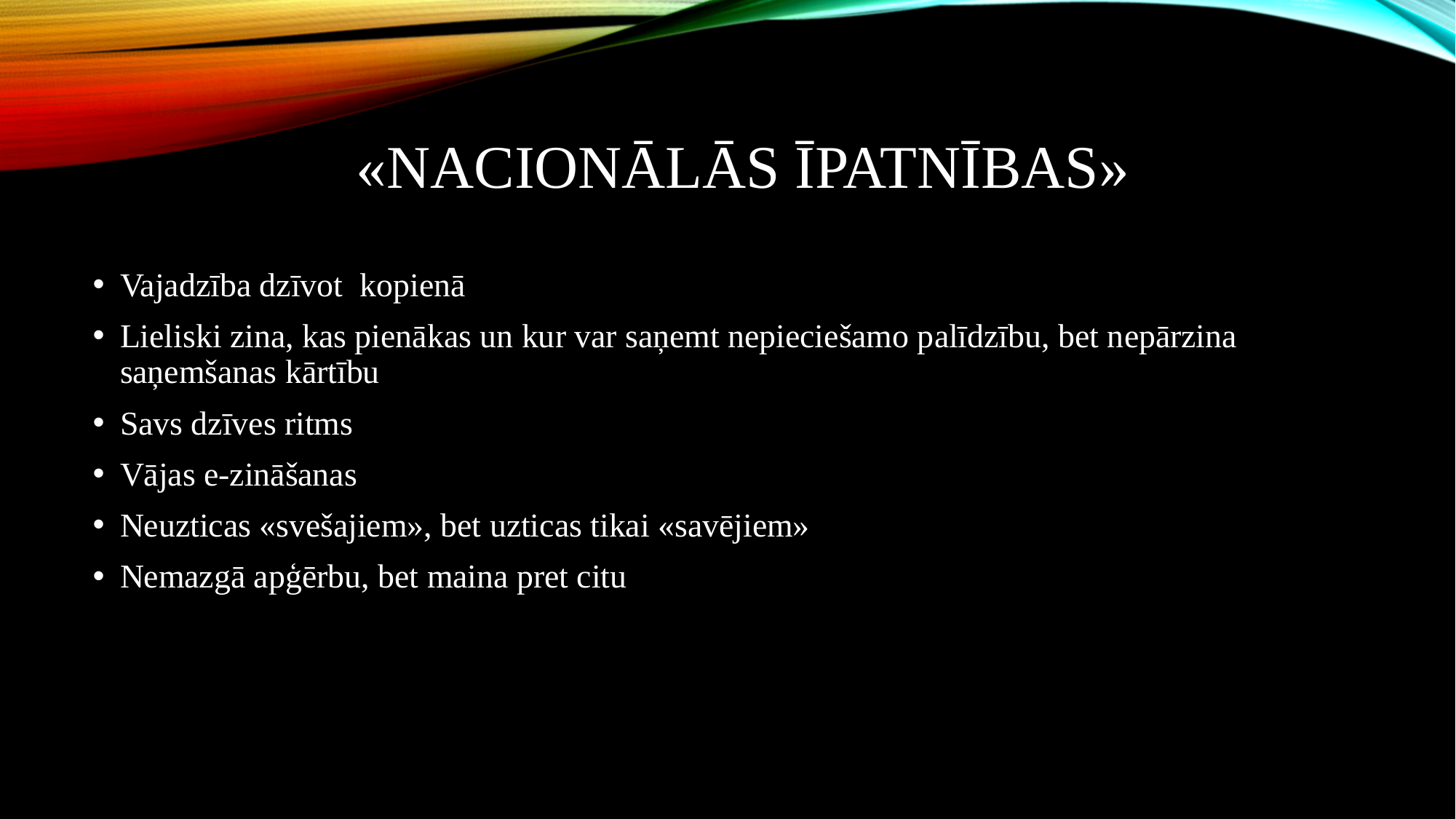

# «Nacionālās īpatnības»
Vajadzība dzīvot  kopienā
Lieliski zina, kas pienākas un kur var saņemt nepieciešamo palīdzību, bet nepārzina saņemšanas kārtību
Savs dzīves ritms
Vājas e-zināšanas
Neuzticas «svešajiem», bet uzticas tikai «savējiem»
Nemazgā apģērbu, bet maina pret citu